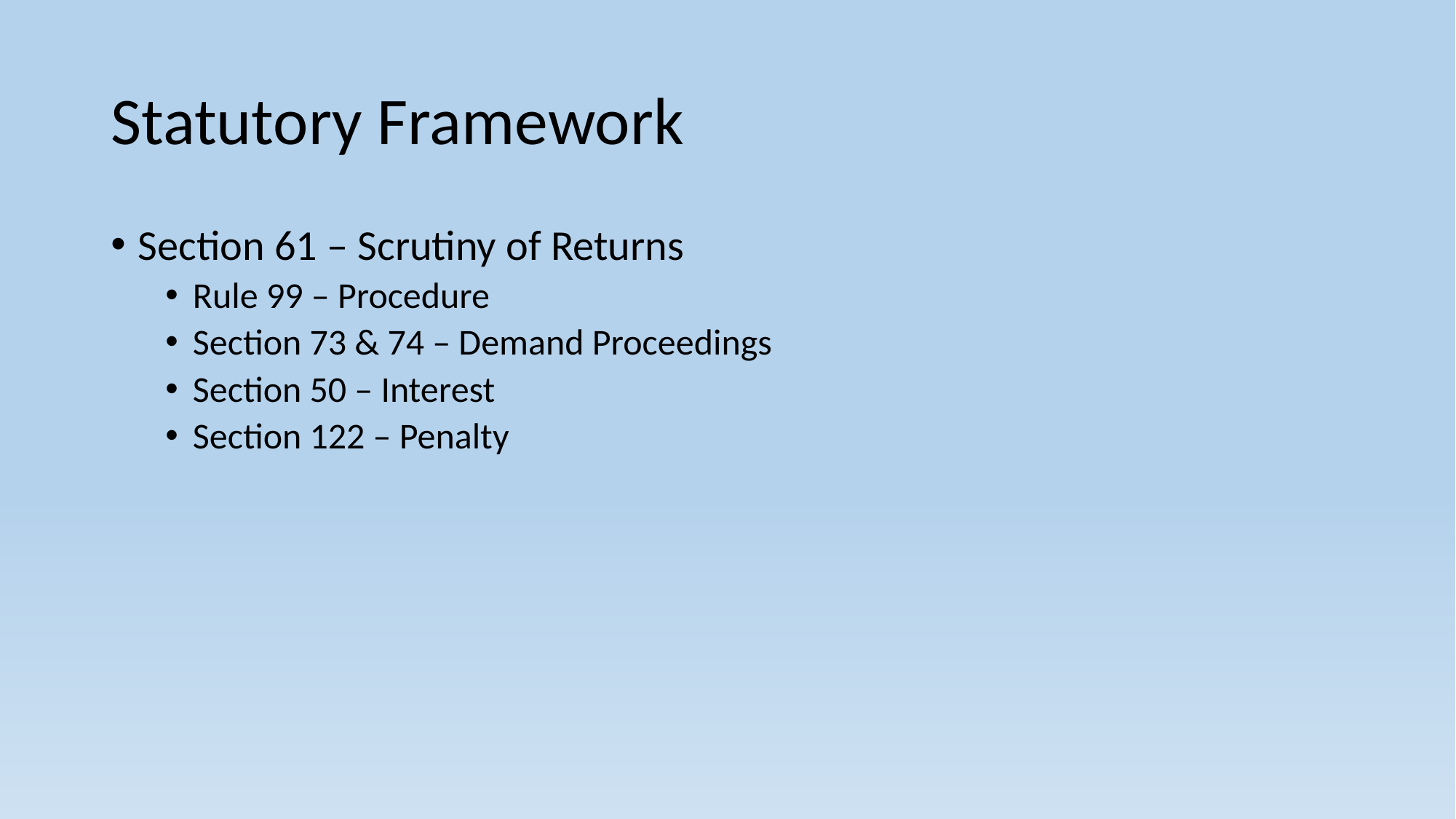

# Statutory Framework
Section 61 – Scrutiny of Returns
Rule 99 – Procedure
Section 73 & 74 – Demand Proceedings
Section 50 – Interest
Section 122 – Penalty